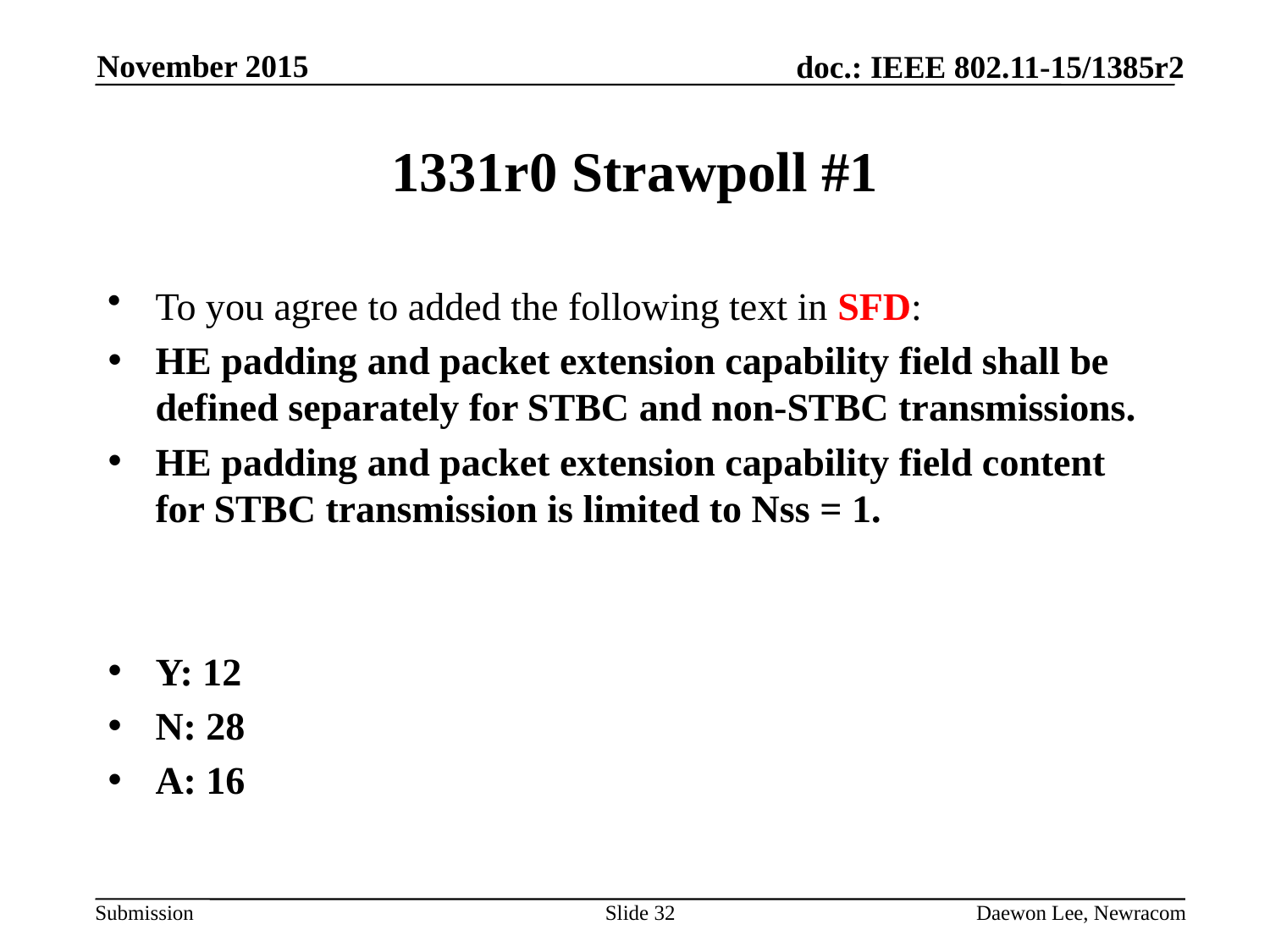

November 2015
# 1331r0 Strawpoll #1
To you agree to added the following text in SFD:
HE padding and packet extension capability field shall be defined separately for STBC and non-STBC transmissions.
HE padding and packet extension capability field content for STBC transmission is limited to Nss = 1.

Y: 12
N: 28
A: 16
Slide 32
Daewon Lee, Newracom